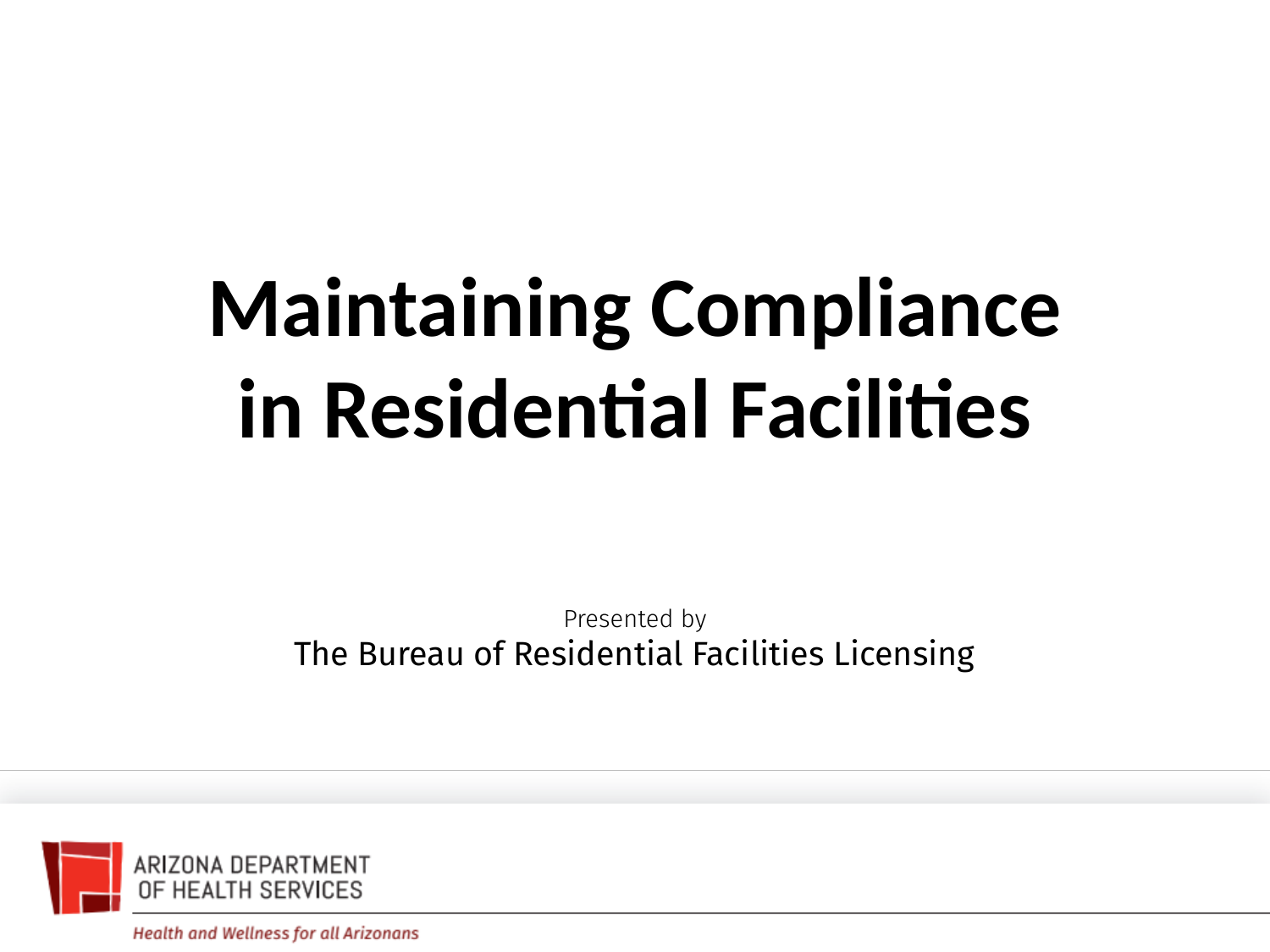

Maintaining Compliance in Residential Facilities

Presented by
The Bureau of Residential Facilities Licensing